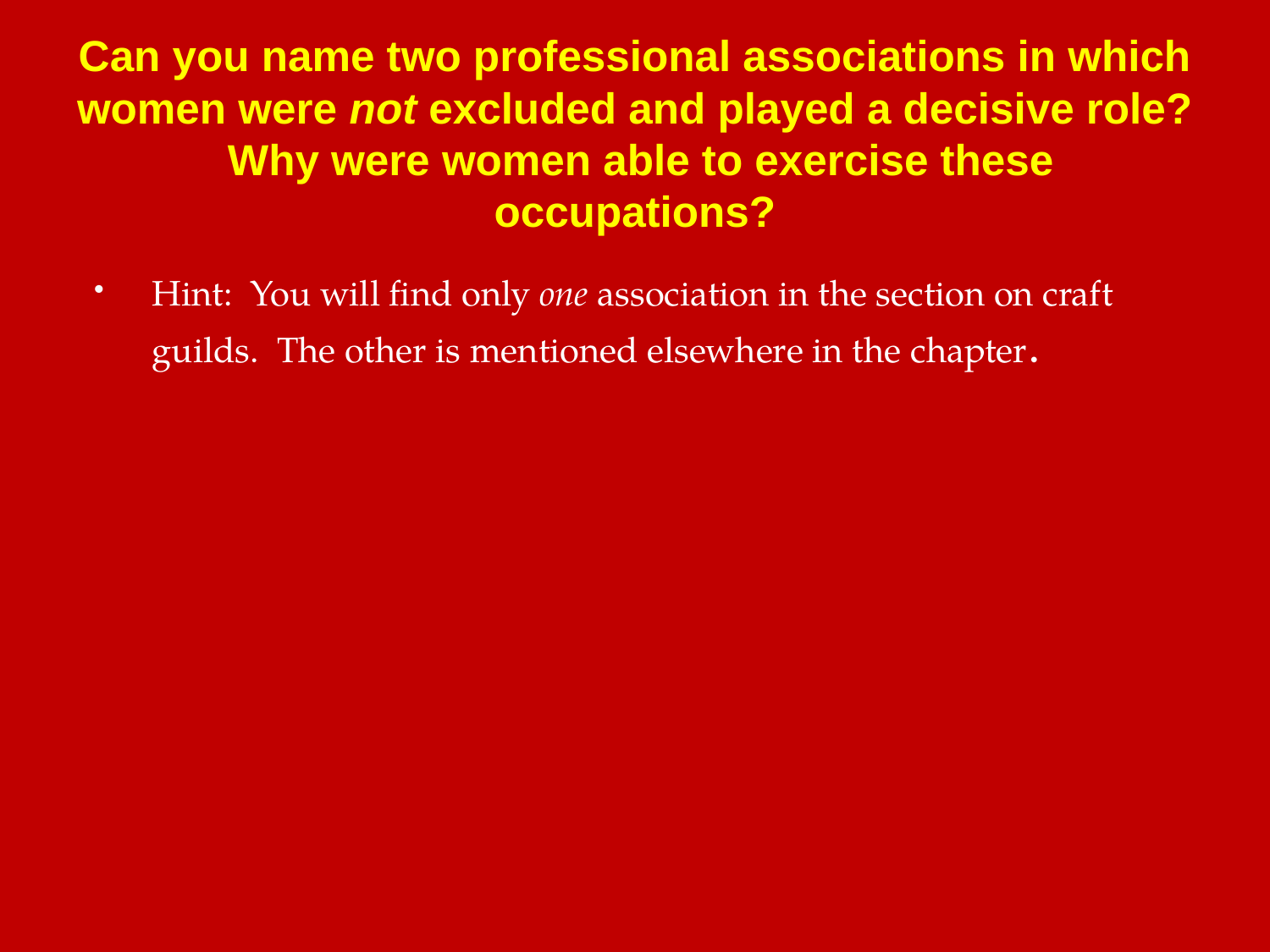

# Can you name two professional associations in which women were not excluded and played a decisive role?  Why were women able to exercise these occupations?
Hint:  You will find only one association in the section on craft guilds.  The other is mentioned elsewhere in the chapter.